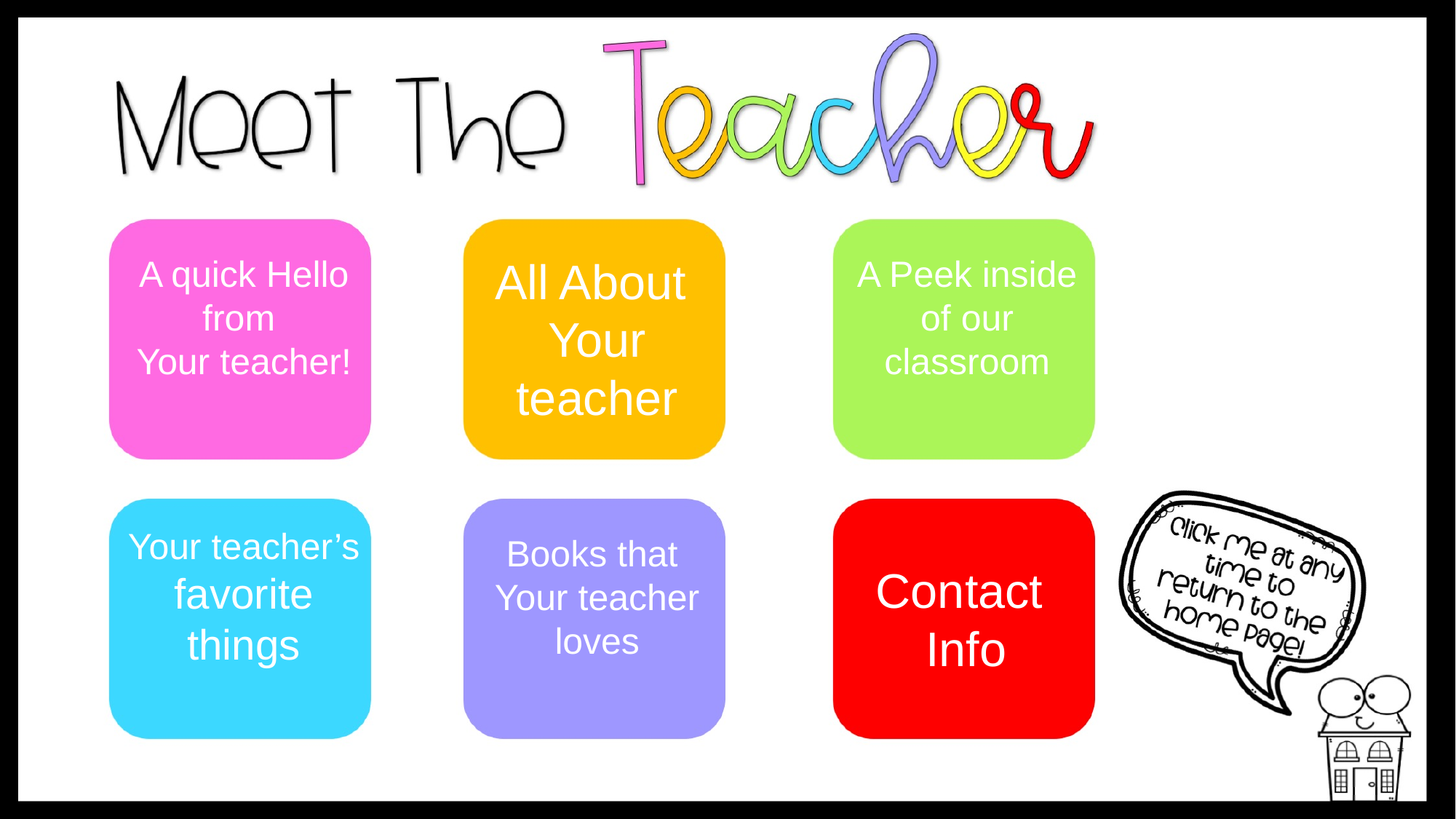

A quick Hello from
Your teacher!
All About
Your teacher
A Peek inside of our classroom

Your teacher’s favorite things
Books that
Your teacher
loves
Contact
Info